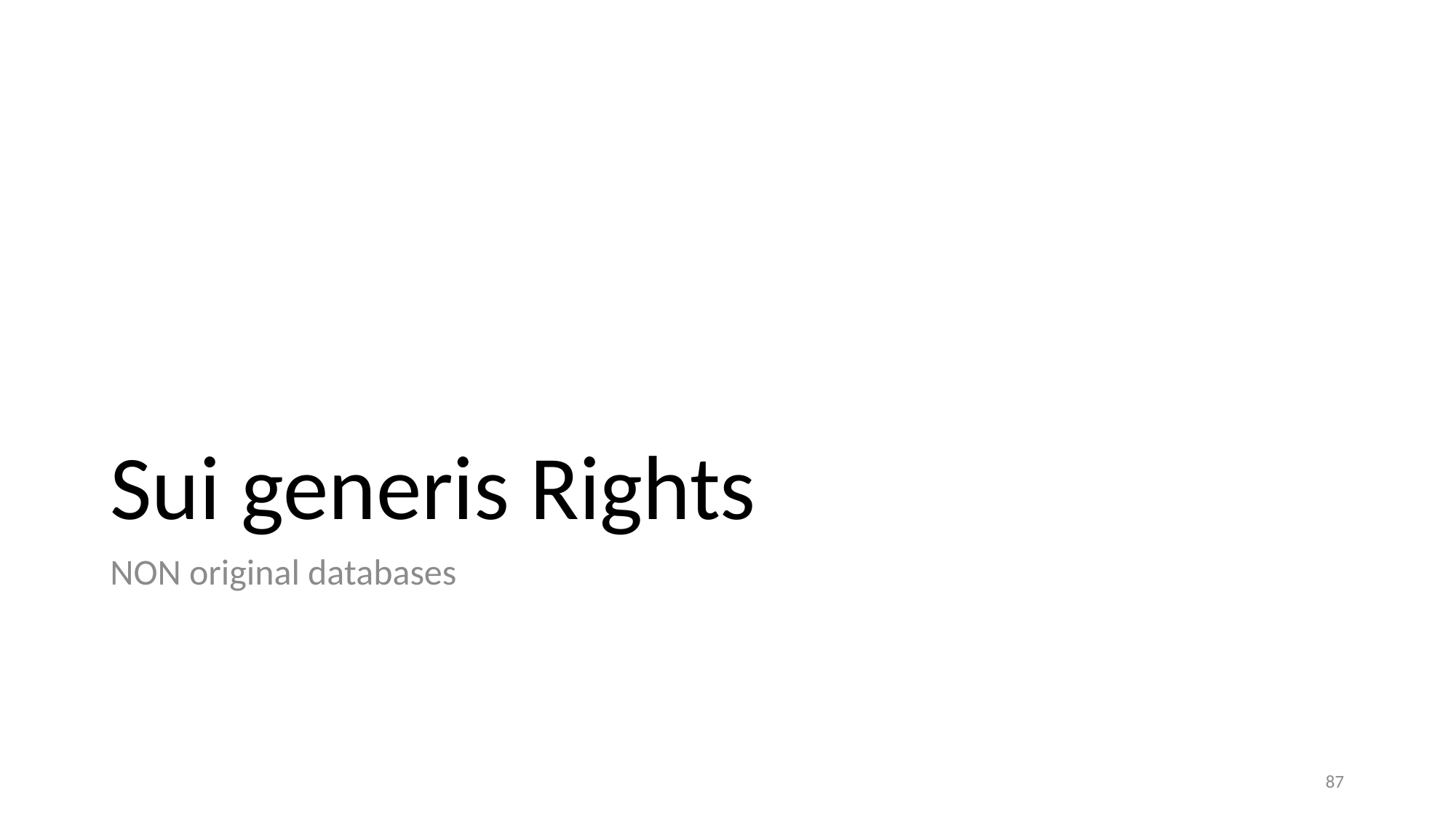

# Sui generis Rights
NON original databases
87